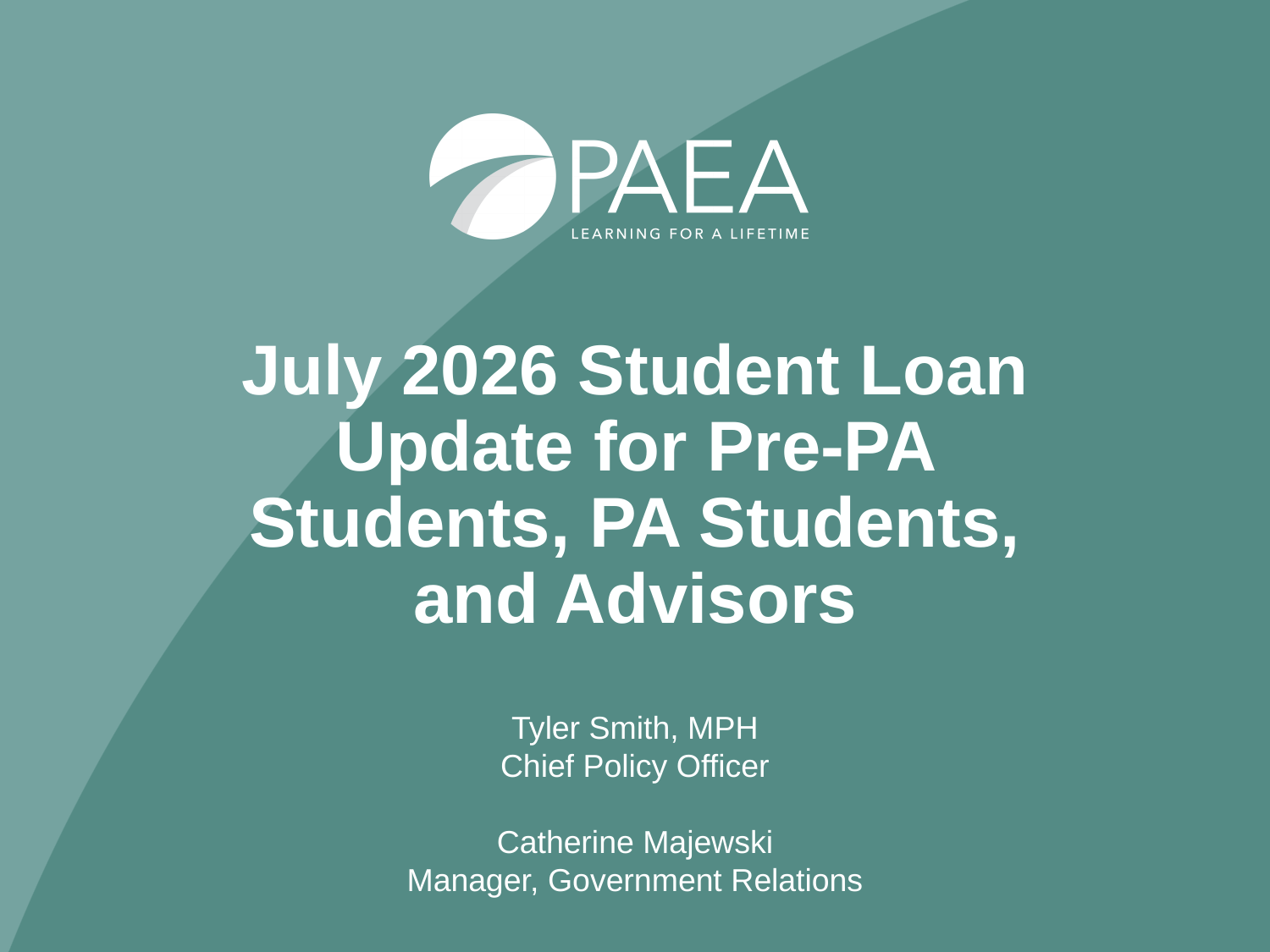

# July 2026 Student Loan Update for Pre-PA Students, PA Students, and Advisors
Tyler Smith, MPH
Chief Policy Officer

Catherine Majewski
Manager, Government Relations